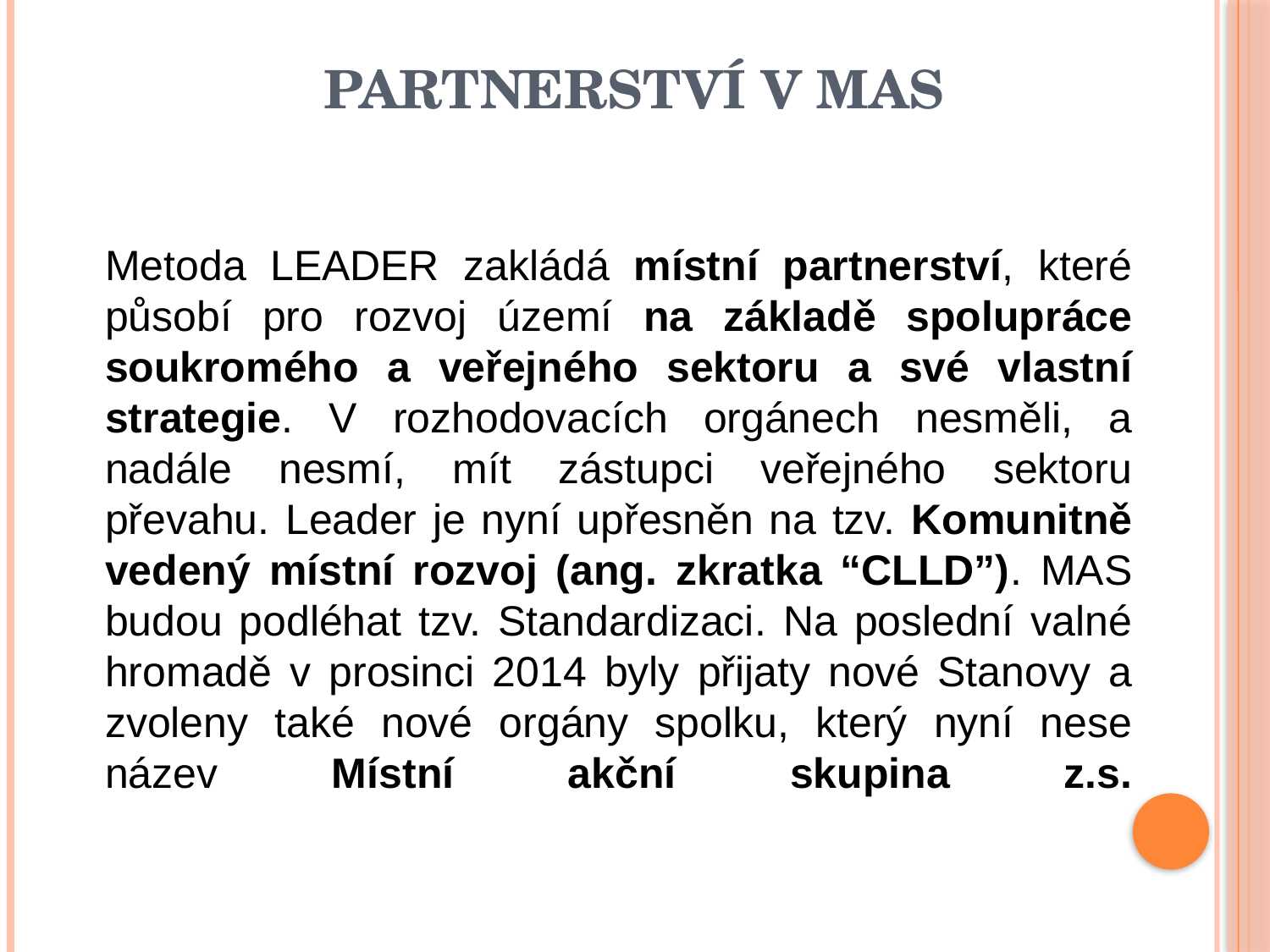

# Partnerství v MAS

	Metoda LEADER zakládá místní partnerství, které působí pro rozvoj území na základě spolupráce soukromého a veřejného sektoru a své vlastní strategie. V rozhodovacích orgánech nesměli, a nadále nesmí, mít zástupci veřejného sektoru převahu. Leader je nyní upřesněn na tzv. Komunitně vedený místní rozvoj (ang. zkratka “CLLD”). MAS budou podléhat tzv. Standardizaci. Na poslední valné hromadě v prosinci 2014 byly přijaty nové Stanovy a zvoleny také nové orgány spolku, který nyní nese název Místní akční skupina z.s.